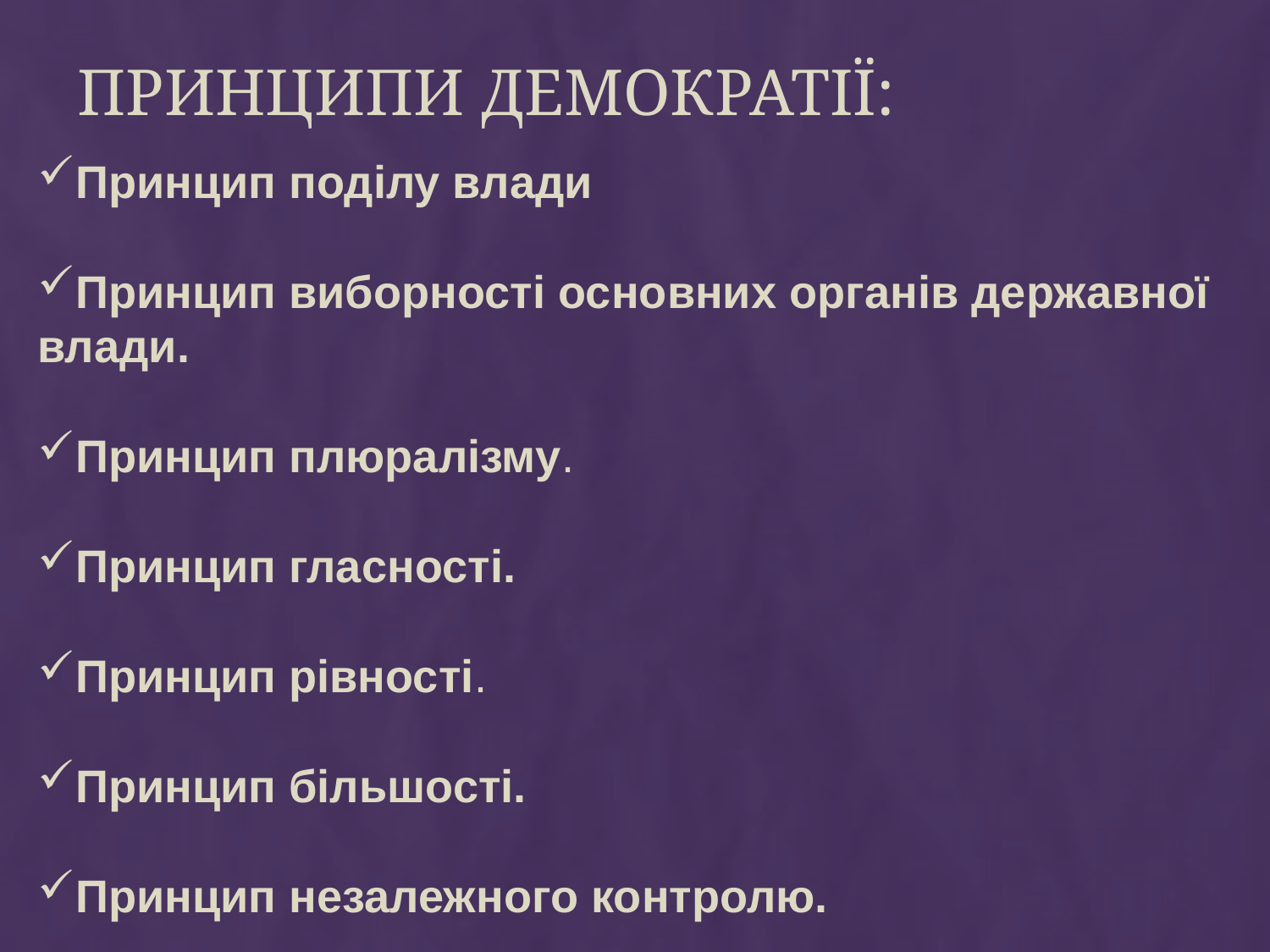

# Принципи демократії:
Принцип поділу влади

Принцип виборності основних органів державної влади.

Принцип плюралізму.

Принцип гласності.

Принцип рівності.

Принцип більшості.

Принцип незалежного контролю.